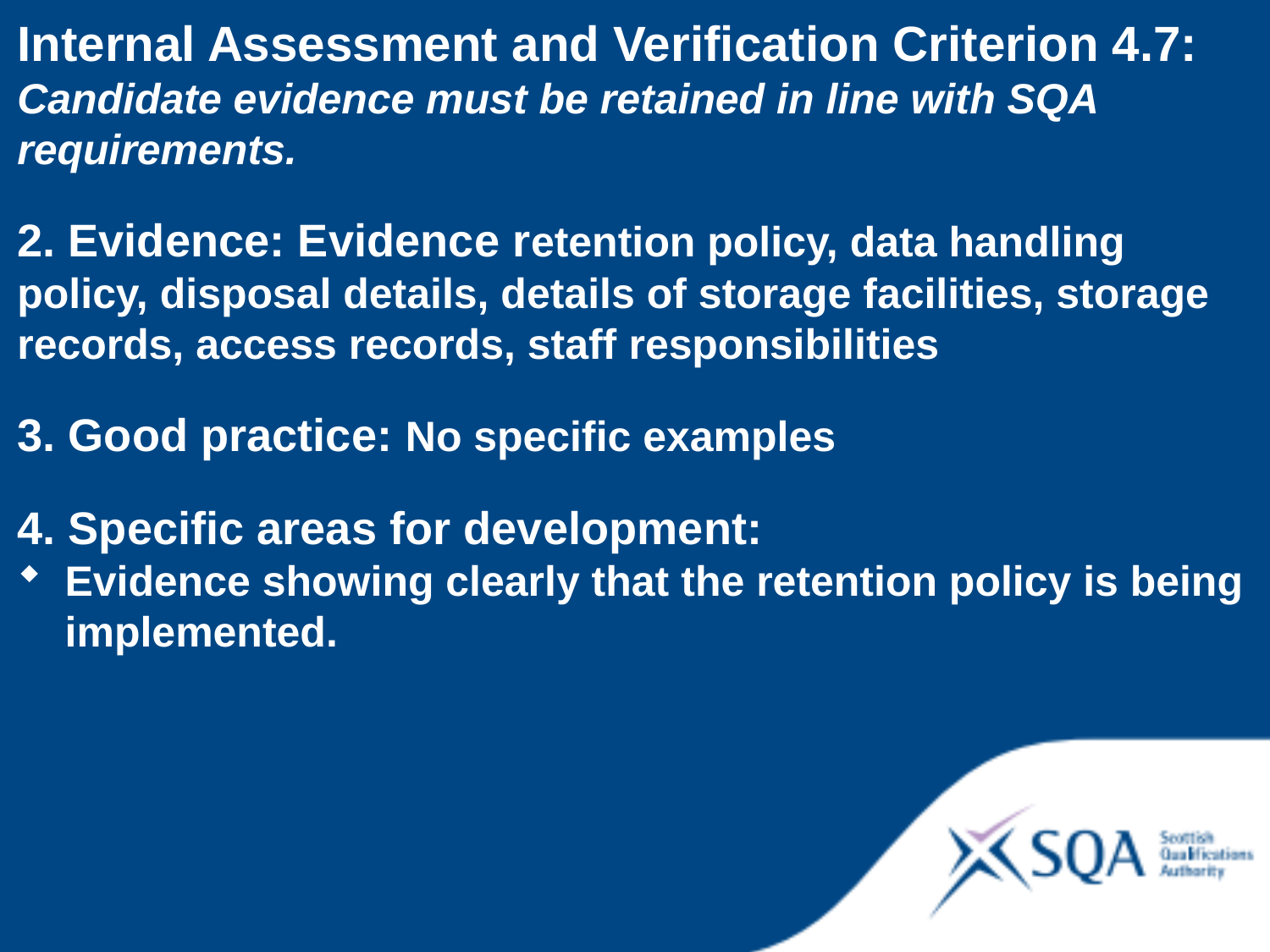

Internal Assessment and Verification Criterion 4.7: Candidate evidence must be retained in line with SQA requirements.

2. Evidence: Evidence retention policy, data handling policy, disposal details, details of storage facilities, storage records, access records, staff responsibilities

3. Good practice: No specific examples

4. Specific areas for development:
Evidence showing clearly that the retention policy is being implemented.